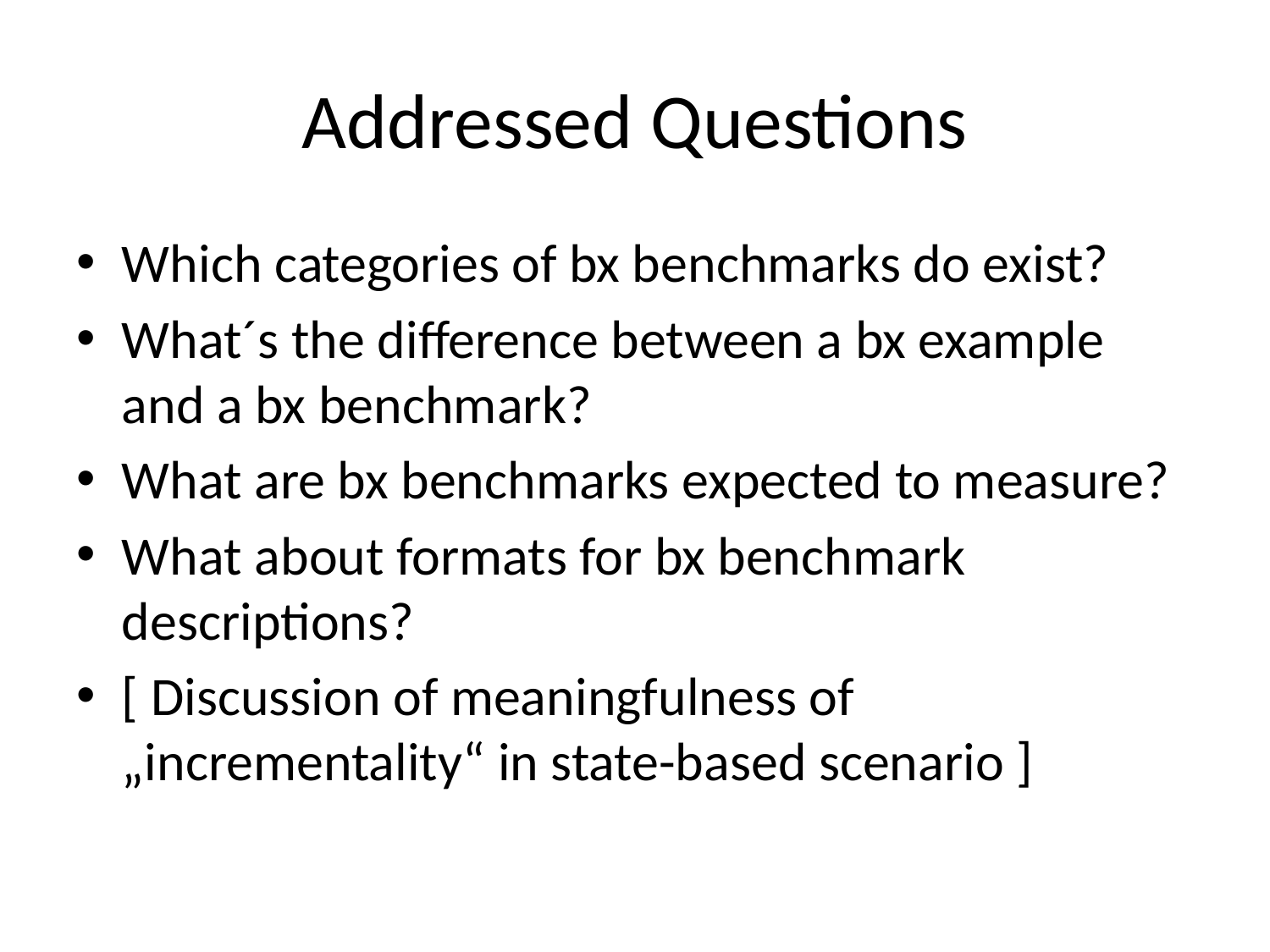

# Addressed Questions
Which categories of bx benchmarks do exist?
What´s the difference between a bx example and a bx benchmark?
What are bx benchmarks expected to measure?
What about formats for bx benchmark descriptions?
[ Discussion of meaningfulness of „incrementality“ in state-based scenario ]